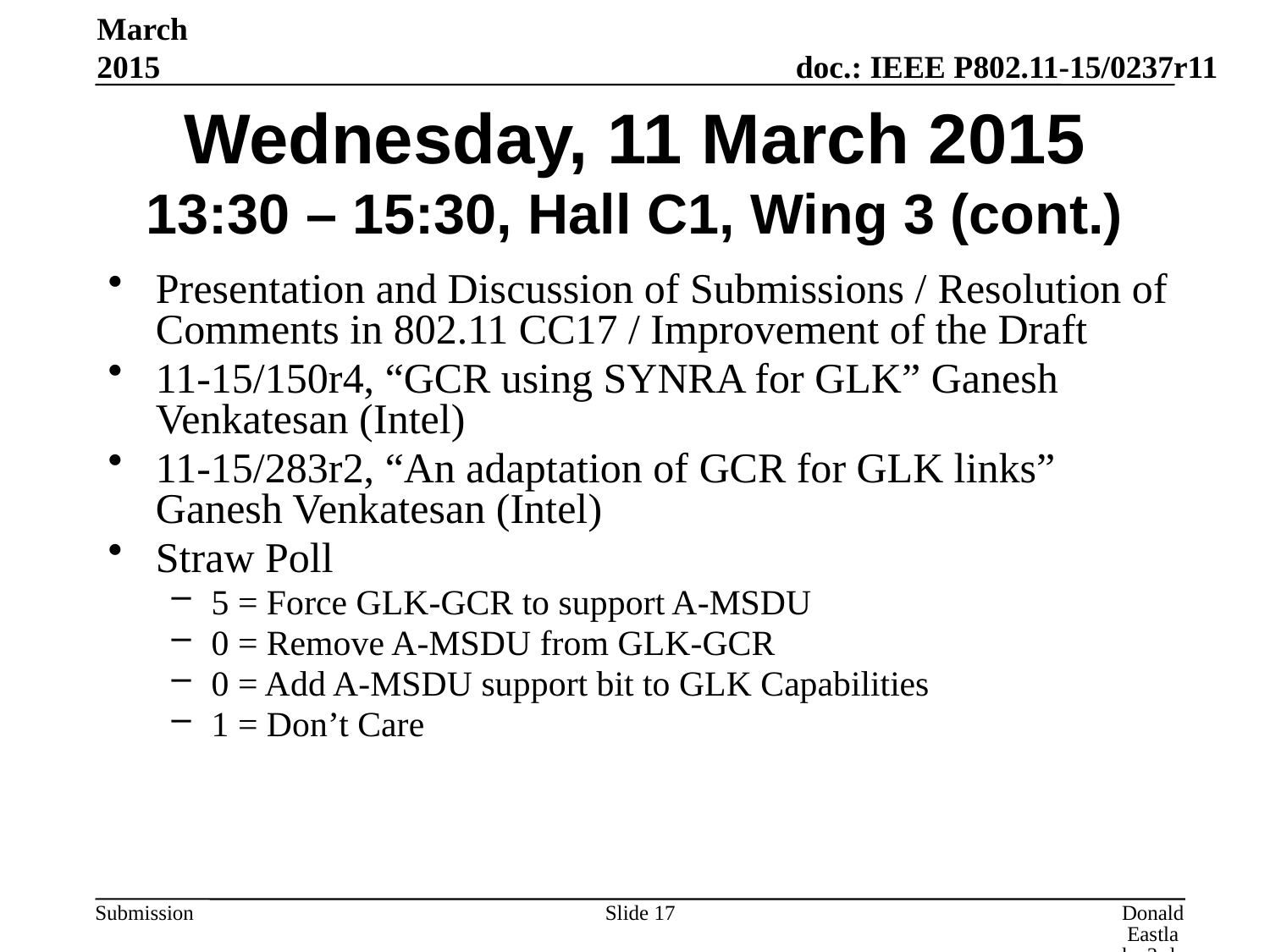

March 2015
# Wednesday, 11 March 2015 13:30 – 15:30, Hall C1, Wing 3 (cont.)
Presentation and Discussion of Submissions / Resolution of Comments in 802.11 CC17 / Improvement of the Draft
11-15/150r4, “GCR using SYNRA for GLK” Ganesh Venkatesan (Intel)
11-15/283r2, “An adaptation of GCR for GLK links” Ganesh Venkatesan (Intel)
Straw Poll
5 = Force GLK-GCR to support A-MSDU
0 = Remove A-MSDU from GLK-GCR
0 = Add A-MSDU support bit to GLK Capabilities
1 = Don’t Care
Slide 17
Donald Eastlake 3rd, Huawei Technologies